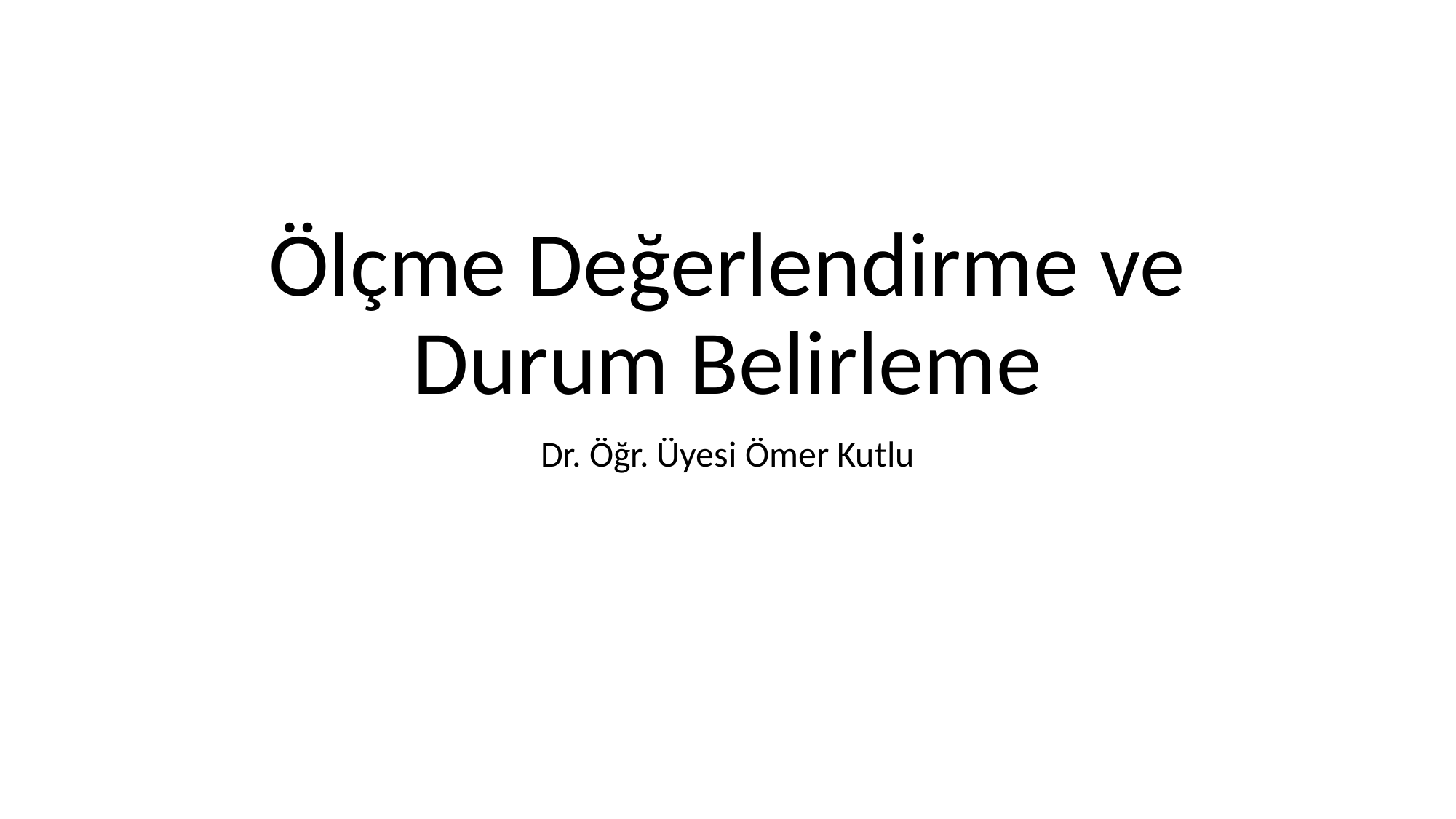

# Ölçme Değerlendirme ve Durum Belirleme
Dr. Öğr. Üyesi Ömer Kutlu